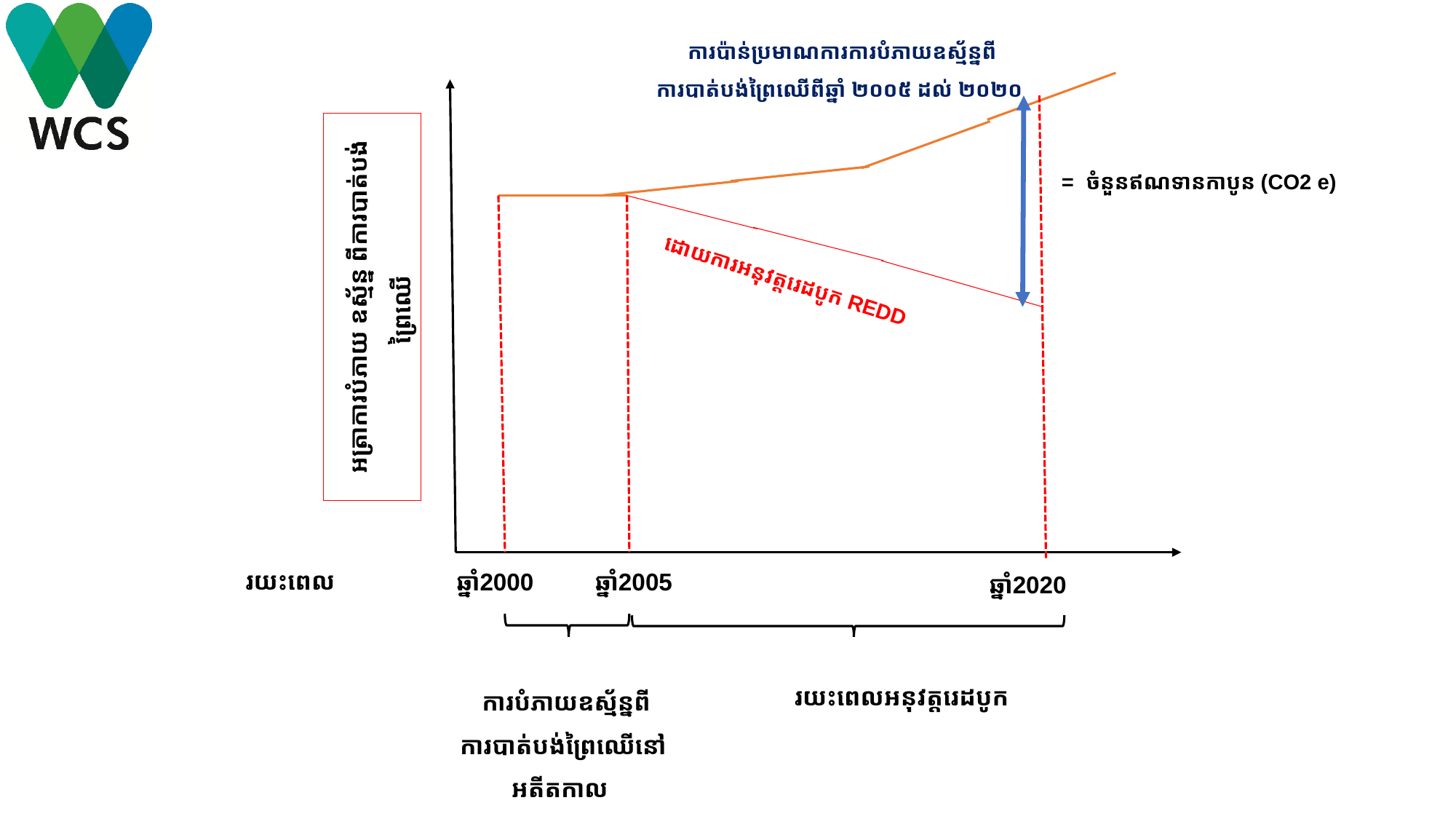

ការប៉ាន់ប្រមាណការការបំភាយឧស្ម័ន្នពីការបាត់បង់ព្រៃឈើពីឆ្នាំ ២០០៥ ដល់ ២០២០
=  ចំនួនឥណទានកាបូន (CO2 e)
ដោយការអនុវត្តរេដបូក REDD
អត្រាការបំភាយ ឧស្ម័ន្ន ពីការបាត់បង់ព្រៃឈើ

រយះពេល
 ឆ្នាំ2005
 ឆ្នាំ2000
 ឆ្នាំ2020

 រយះពេលអនុវត្តរេដបូក
 ការបំភាយឧស្ម័ន្នពីការបាត់បង់ព្រៃឈើនៅអតីតកាល